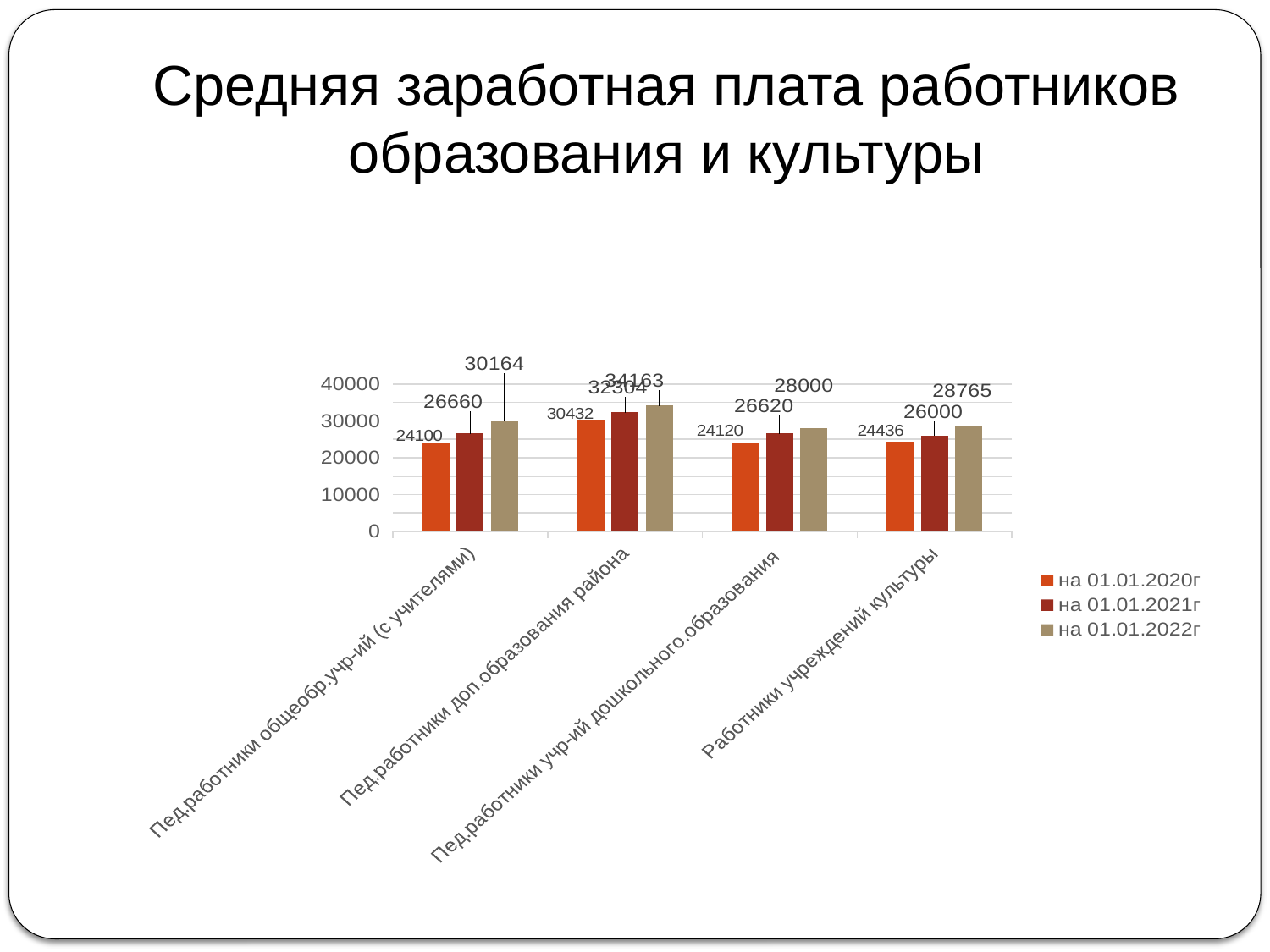

# Средняя заработная плата работников образования и культуры

### Chart

| Category | на 01.01.2020г | на 01.01.2021г | на 01.01.2022г |
|---|---|---|---|
| Пед.работники общеобр.учр-ий (с учителями) | 24100.0 | 26660.0 | 30164.09 |
| Пед.работники доп.образования района | 30432.0 | 32304.1 | 34163.01 |
| Пед.работники учр-ий дошкольного.образования  | 24120.0 | 26620.0 | 28000.0 |
| Работники учреждений культуры | 24436.0 | 26000.0 | 28764.59 |